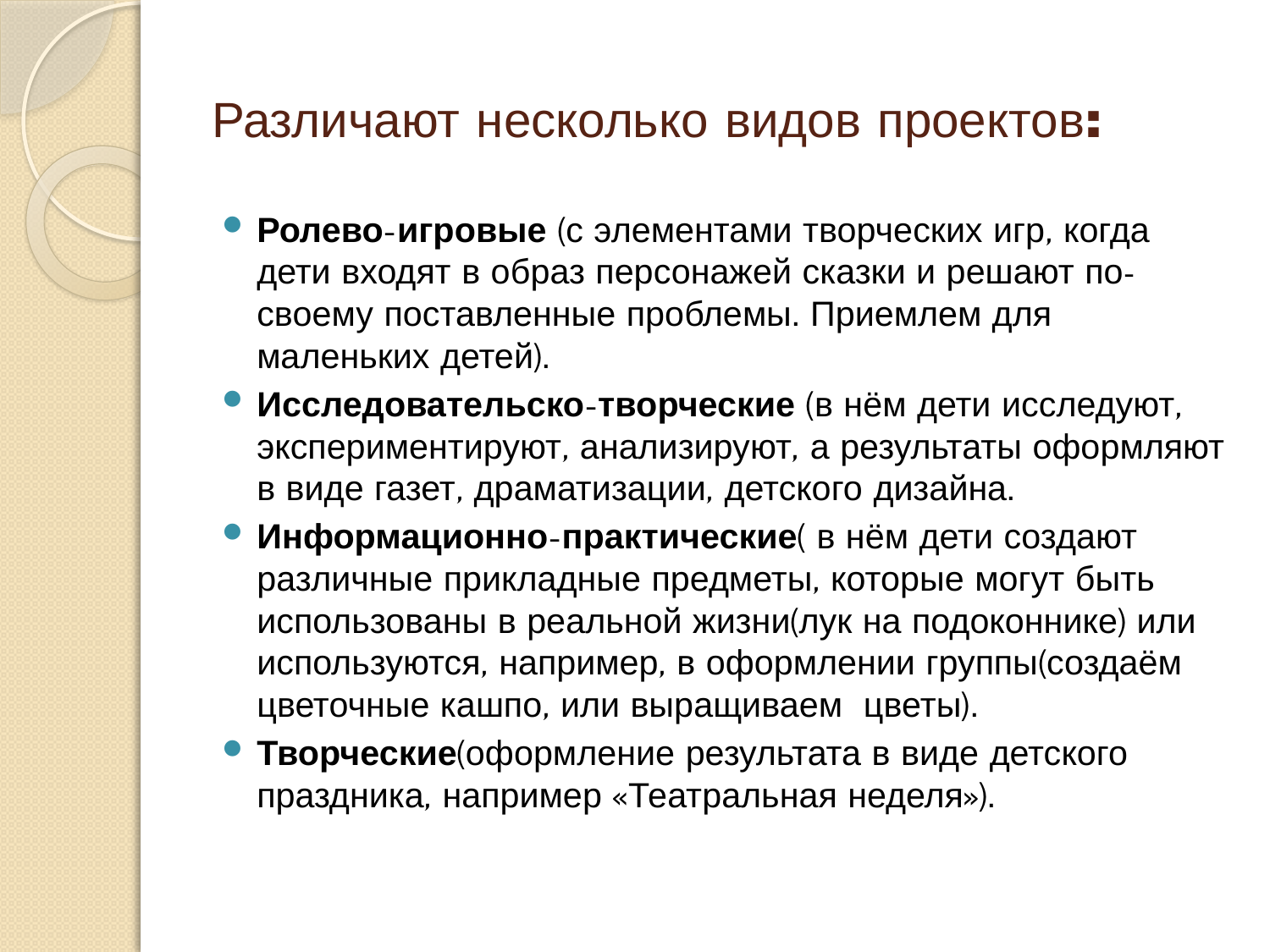

# Различают несколько видов проектов:
Ролево-игровые (с элементами творческих игр, когда дети входят в образ персонажей сказки и решают по-своему поставленные проблемы. Приемлем для маленьких детей).
Исследовательско-творческие (в нём дети исследуют, экспериментируют, анализируют, а результаты оформляют в виде газет, драматизации, детского дизайна.
Информационно-практические( в нём дети создают различные прикладные предметы, которые могут быть использованы в реальной жизни(лук на подоконнике) или используются, например, в оформлении группы(создаём цветочные кашпо, или выращиваем  цветы).
Творческие(оформление результата в виде детского праздника, например «Театральная неделя»).